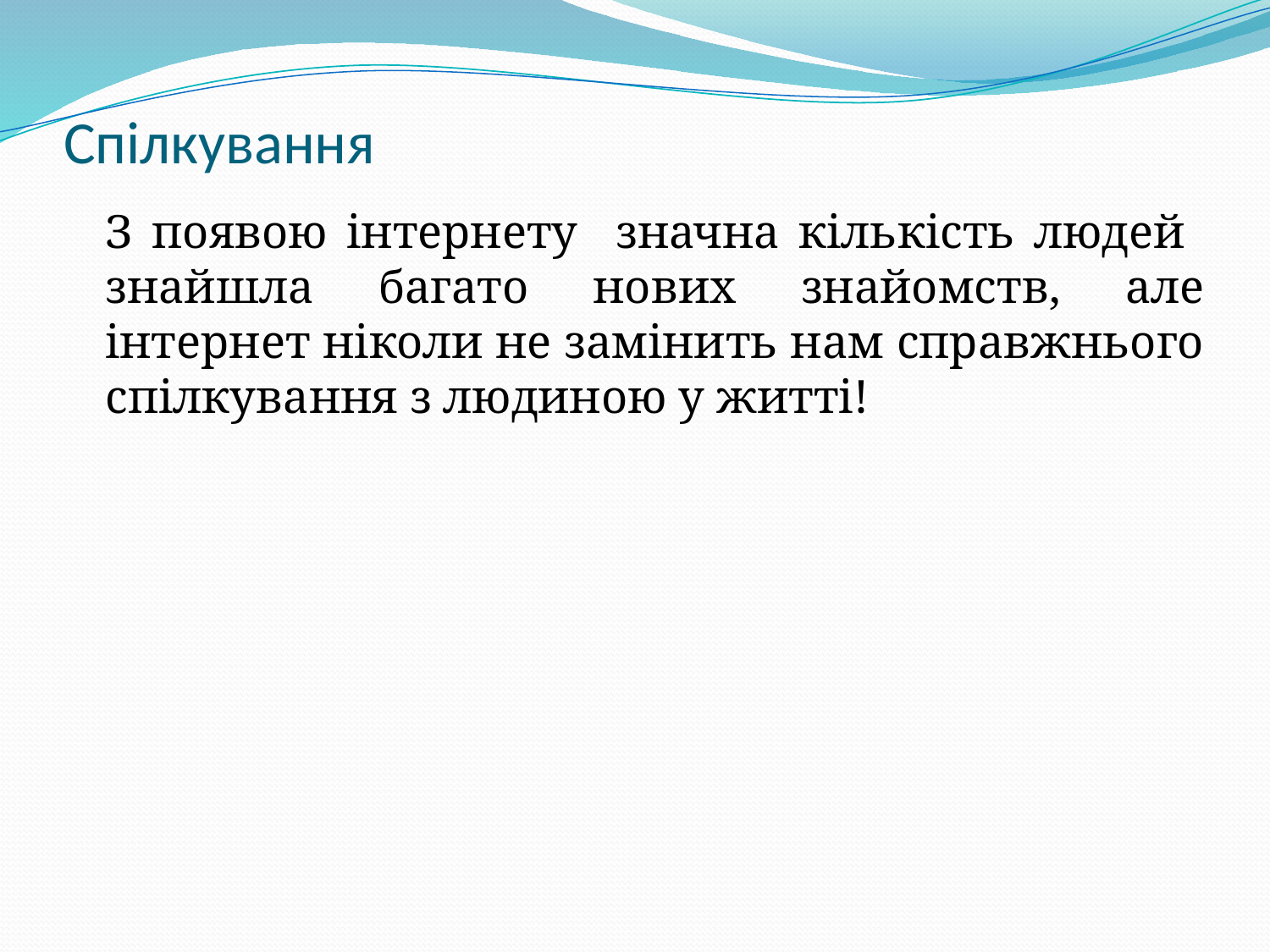

# Спілкування
	З появою інтернету  значна кількість людей  знайшла багато нових знайомств, але інтернет ніколи не замінить нам справжнього спілкування з людиною у житті!